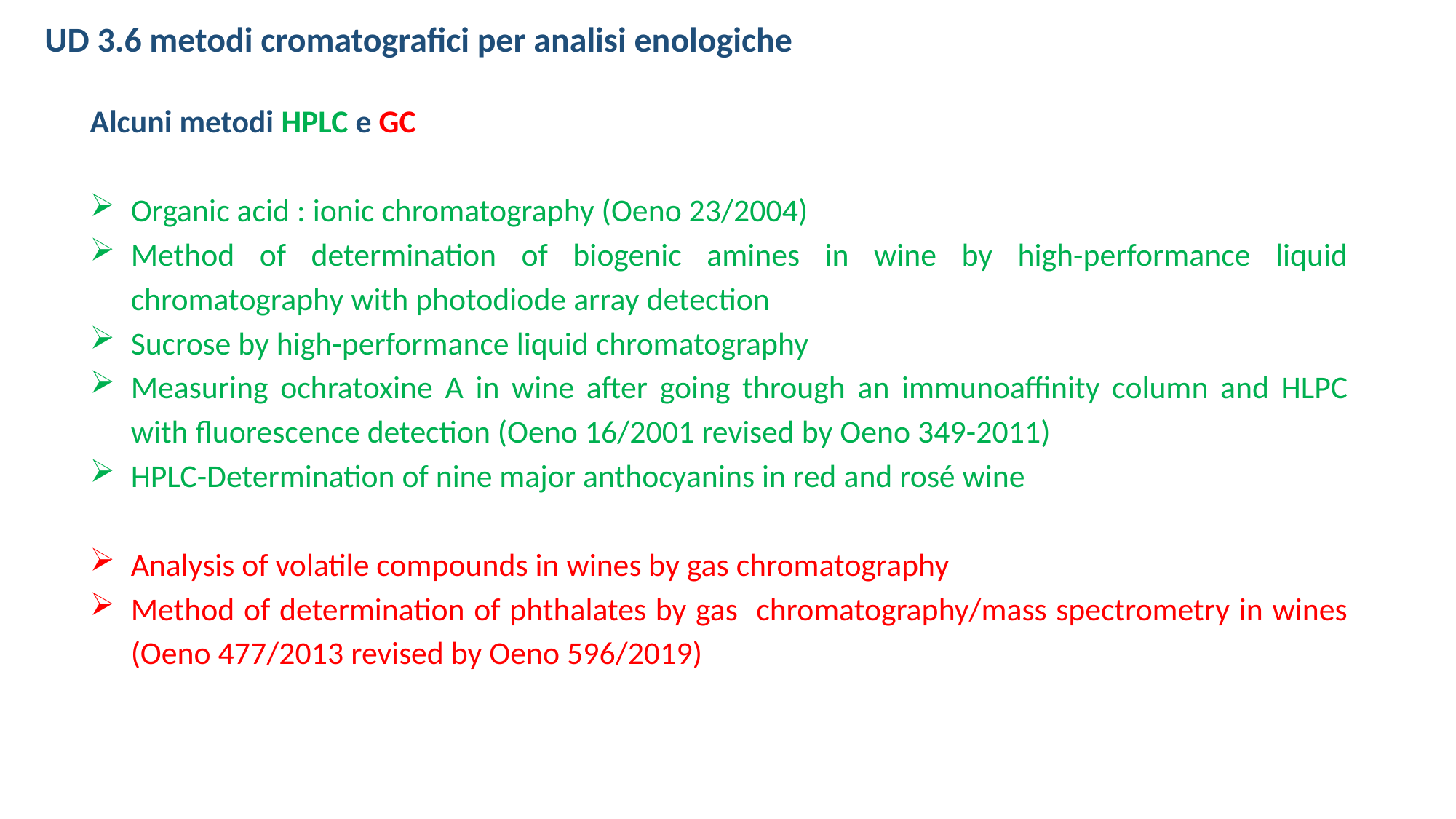

UD 3.6 metodi cromatografici per analisi enologiche
Alcuni metodi HPLC e GC

Organic acid : ionic chromatography (Oeno 23/2004)
Method of determination of biogenic amines in wine by high-performance liquid chromatography with photodiode array detection
Sucrose by high-performance liquid chromatography
Measuring ochratoxine A in wine after going through an immunoaffinity column and HLPC with fluorescence detection (Oeno 16/2001 revised by Oeno 349-2011)
HPLC-Determination of nine major anthocyanins in red and rosé wine

Analysis of volatile compounds in wines by gas chromatography
Method of determination of phthalates by gas  chromatography/mass spectrometry in wines (Oeno 477/2013 revised by Oeno 596/2019)